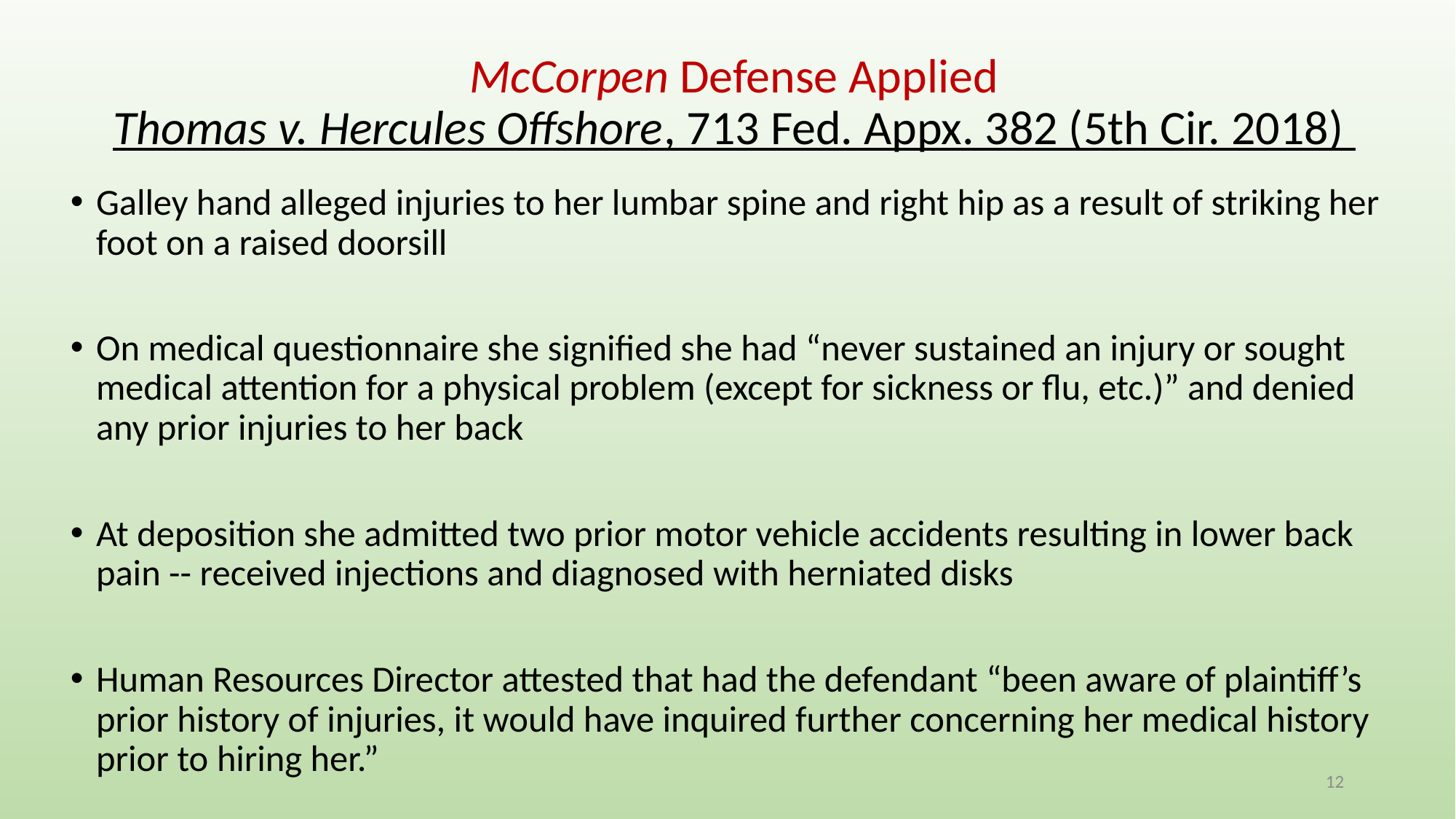

# McCorpen Defense Applied Thomas v. Hercules Offshore, 713 Fed. Appx. 382 (5th Cir. 2018)
Galley hand alleged injuries to her lumbar spine and right hip as a result of striking her foot on a raised doorsill

On medical questionnaire she signified she had “never sustained an injury or sought medical attention for a physical problem (except for sickness or flu, etc.)” and denied any prior injuries to her back

At deposition she admitted two prior motor vehicle accidents resulting in lower back pain -- received injections and diagnosed with herniated disks

Human Resources Director attested that had the defendant “been aware of plaintiff’s prior history of injuries, it would have inquired further concerning her medical history prior to hiring her.”
12